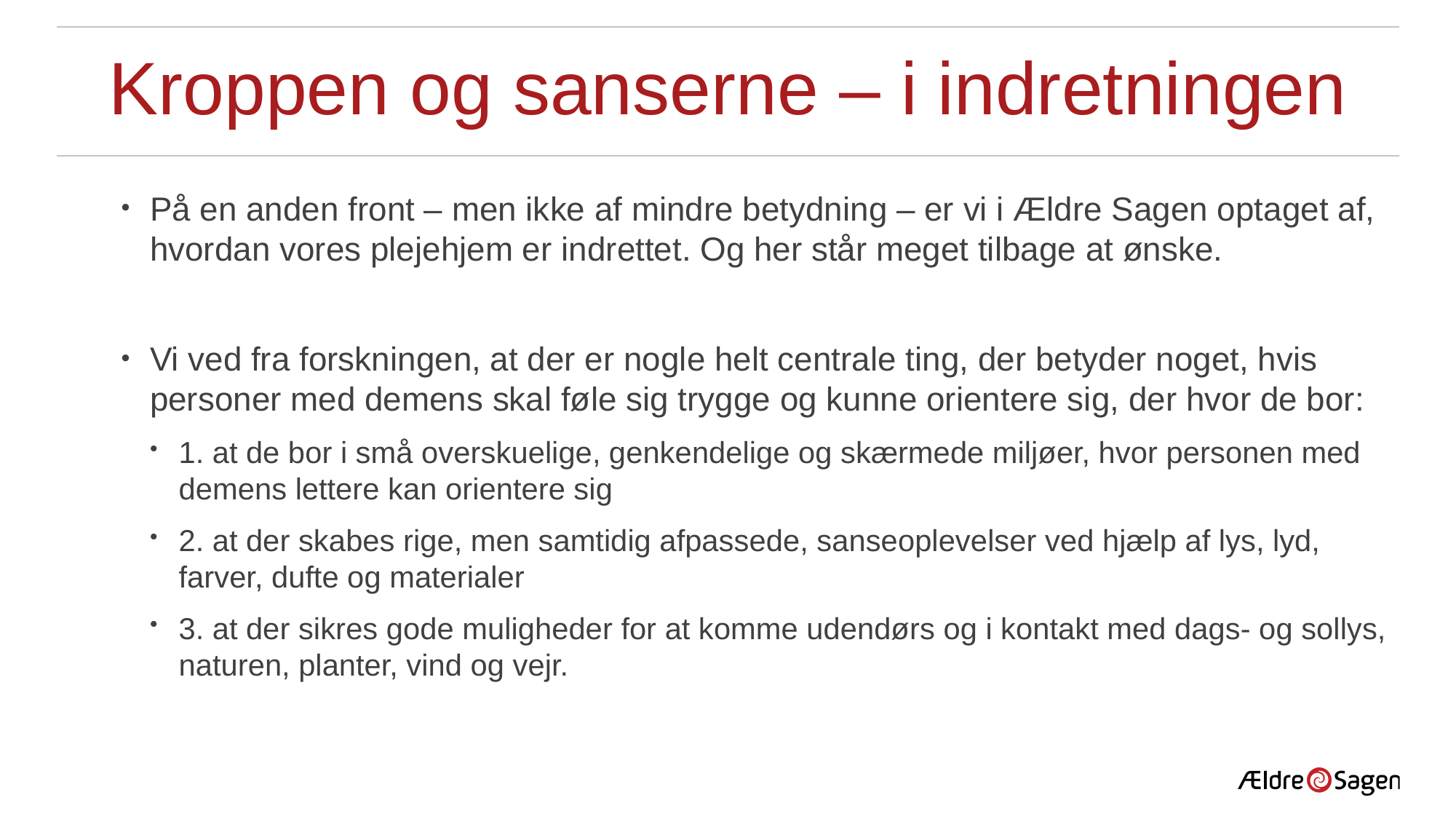

# Kroppen og sanserne – i indretningen
På en anden front – men ikke af mindre betydning – er vi i Ældre Sagen optaget af, hvordan vores plejehjem er indrettet. Og her står meget tilbage at ønske.

Vi ved fra forskningen, at der er nogle helt centrale ting, der betyder noget, hvis personer med demens skal føle sig trygge og kunne orientere sig, der hvor de bor:
1. at de bor i små overskuelige, genkendelige og skærmede miljøer, hvor personen med demens lettere kan orientere sig
2. at der skabes rige, men samtidig afpassede, sanseoplevelser ved hjælp af lys, lyd, farver, dufte og materialer
3. at der sikres gode muligheder for at komme udendørs og i kontakt med dags- og sollys, naturen, planter, vind og vejr.